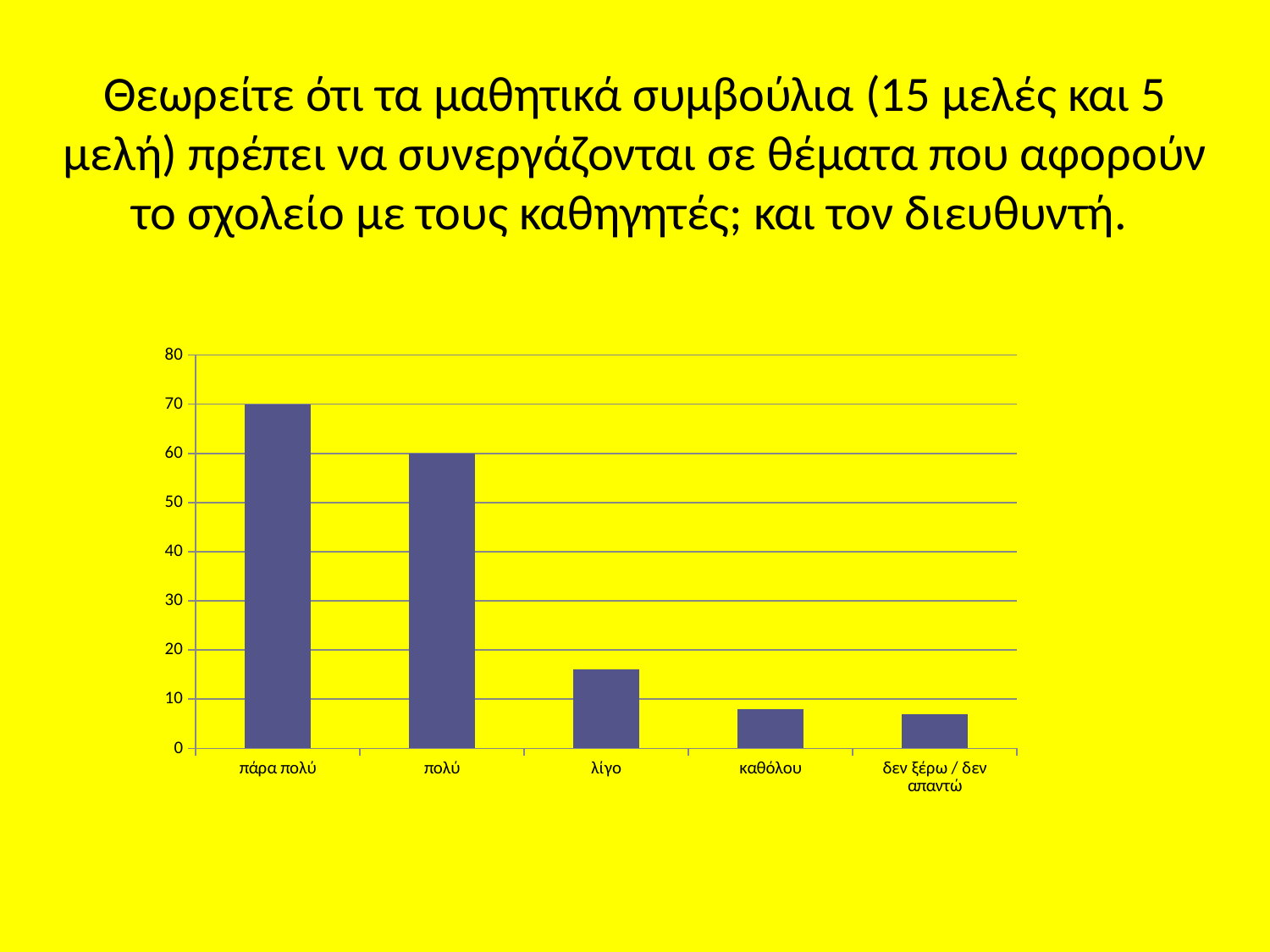

# Θεωρείτε ότι τα μαθητικά συμβούλια (15 μελές και 5 μελή) πρέπει να συνεργάζονται σε θέματα που αφορούν το σχολείο με τους καθηγητές; και τον διευθυντή.

### Chart

| Category |  |
|---|---|
| πάρα πολύ | 70.0 |
| πολύ | 60.0 |
| λίγο | 16.0 |
| καθόλου | 8.0 |
| δεν ξέρω / δεν απαντώ | 7.0 |